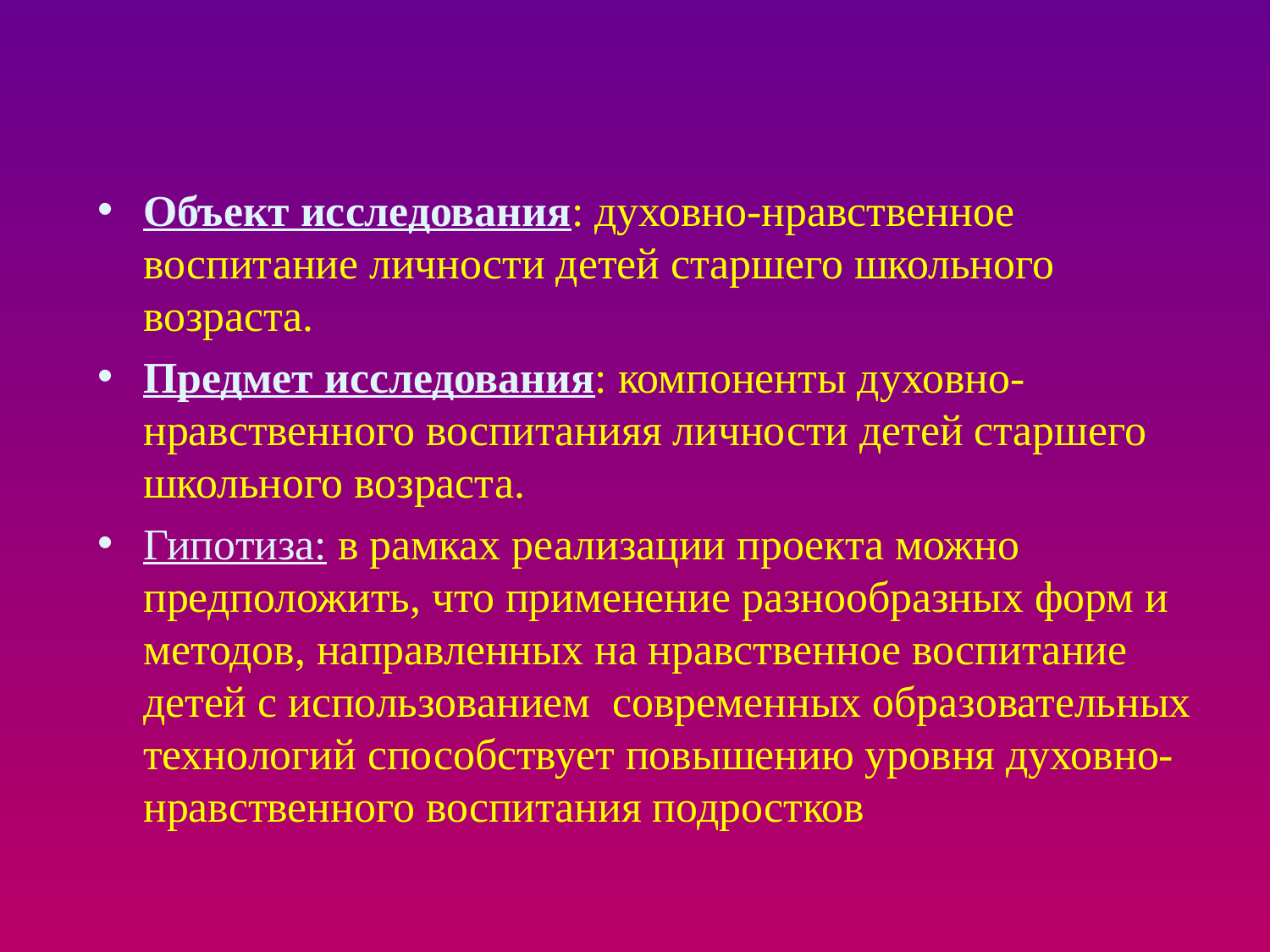

Объект исследования: духовно-нравственное воспитание личности детей старшего школьного возраста.
Предмет исследования: компоненты духовно-нравственного воспитанияя личности детей старшего школьного возраста.
Гипотиза: в рамках реализации проекта можно предположить, что применение разнообразных форм и методов, направленных на нравственное воспитание детей с использованием  современных образовательных технологий способствует повышению уровня духовно-нравственного воспитания подростков